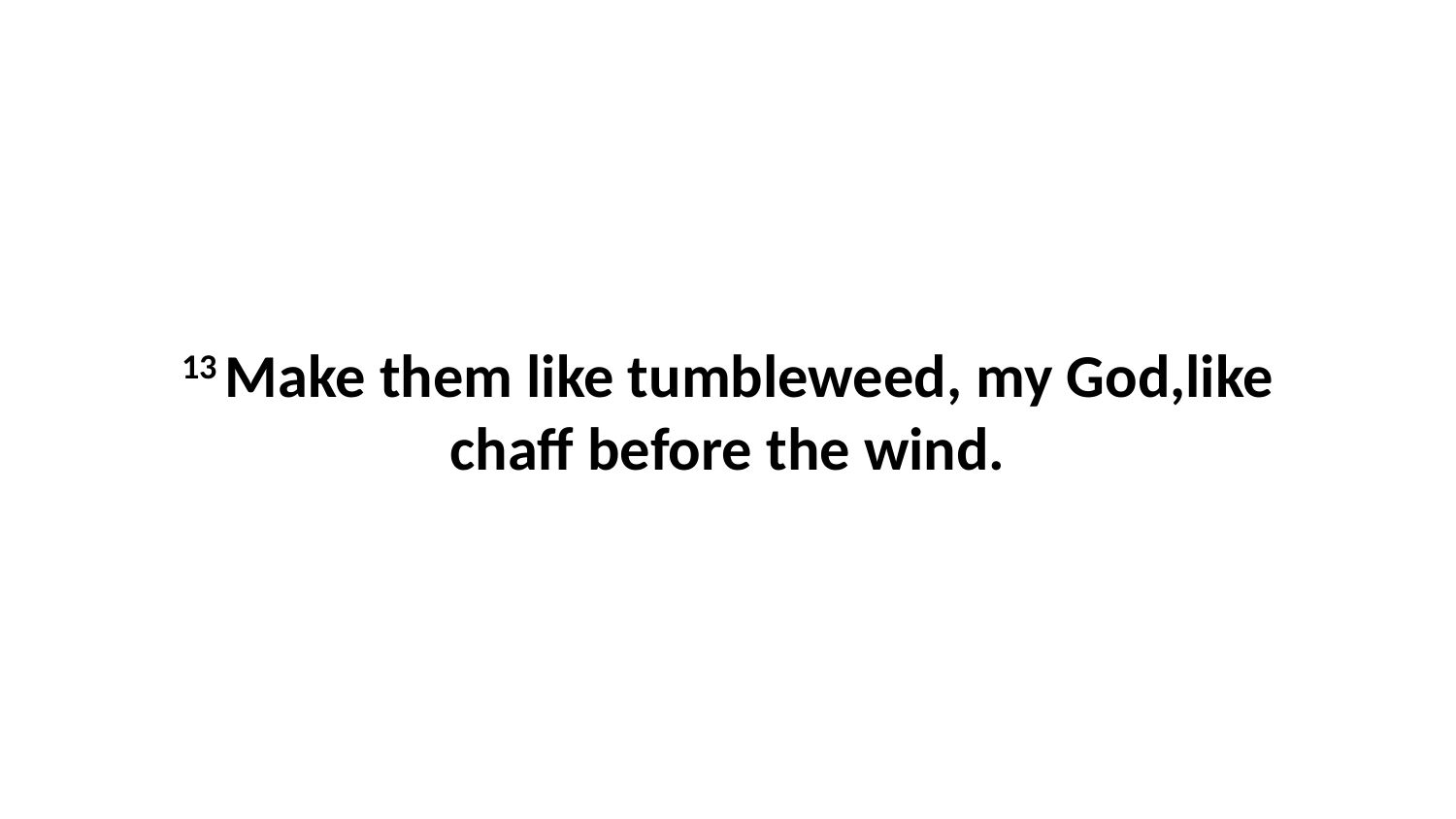

13 Make them like tumbleweed, my God,like chaff before the wind.